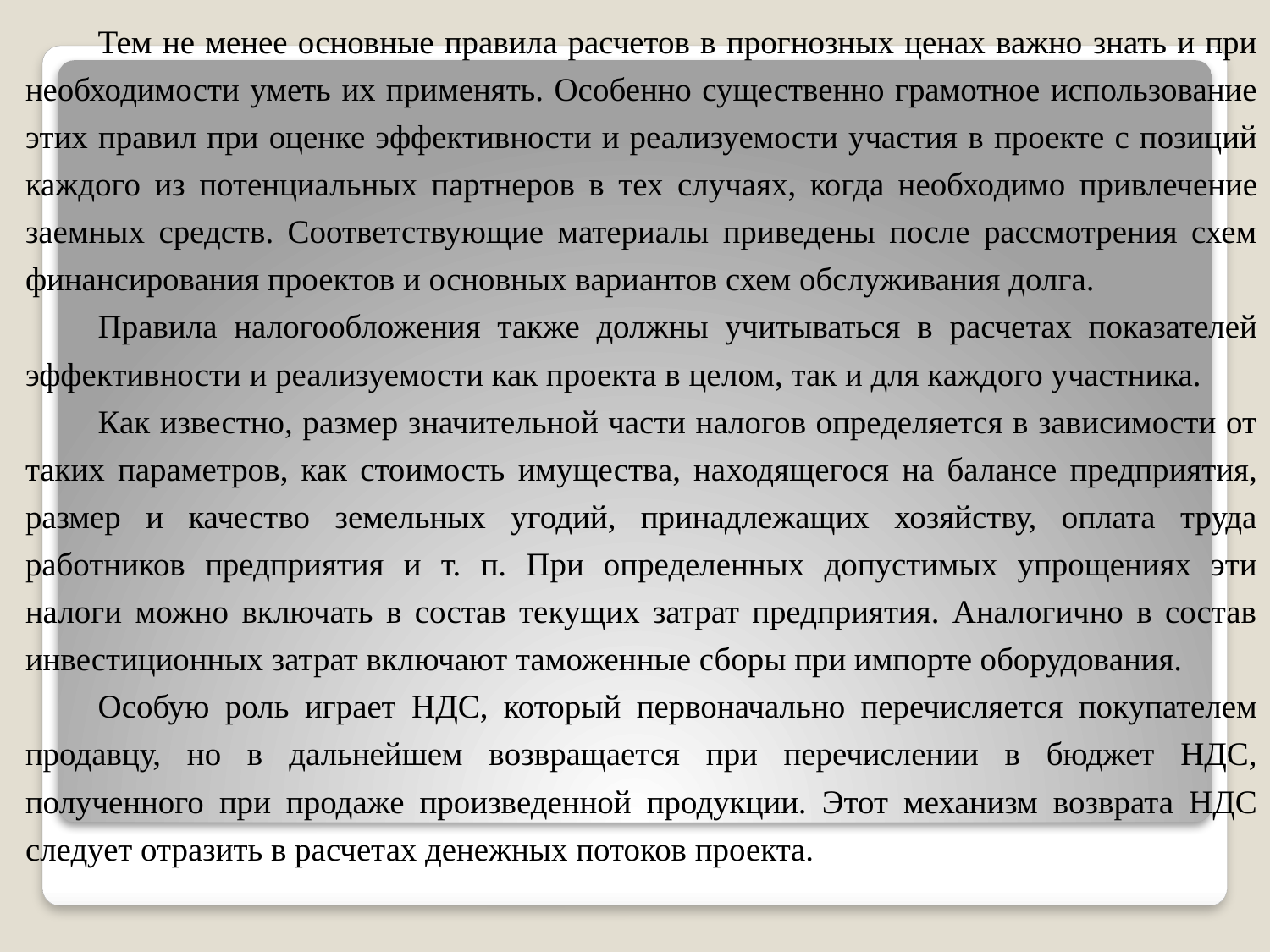

Тем не менее основные правила расчетов в прогнозных ценах важно знать и при необходимости уметь их применять. Особенно существенно грамотное использование этих правил при оценке эффективности и реализуемости участия в проекте с позиций каждого из потенциальных партнеров в тех случаях, когда необхо­димо привлечение заемных средств. Соответствующие материалы приведены после рассмотрения схем финансирования проектов и основных вариантов схем обслуживания долга.
Правила налогообложения также должны учитываться в расче­тах показателей эффективности и реализуемости как проекта в це­лом, так и для каждого участника.
Как известно, размер значительной части налогов определяется в зависимости от таких параметров, как стоимость имущества, на­ходящегося на балансе предприятия, размер и качество земельных угодий, принадлежащих хозяйству, оплата труда работников пред­приятия и т. п. При определенных допустимых упрощениях эти налоги можно включать в состав текущих затрат предприятия. Аналогично в состав инвестиционных затрат включают таможен­ные сборы при импорте оборудования.
Особую роль играет НДС, который первоначально перечисля­ется покупателем продавцу, но в дальнейшем возвращается при перечислении в бюджет НДС, полученного при продаже произве­денной продукции. Этот механизм возврата НДС следует отразить в расчетах денежных потоков проекта.